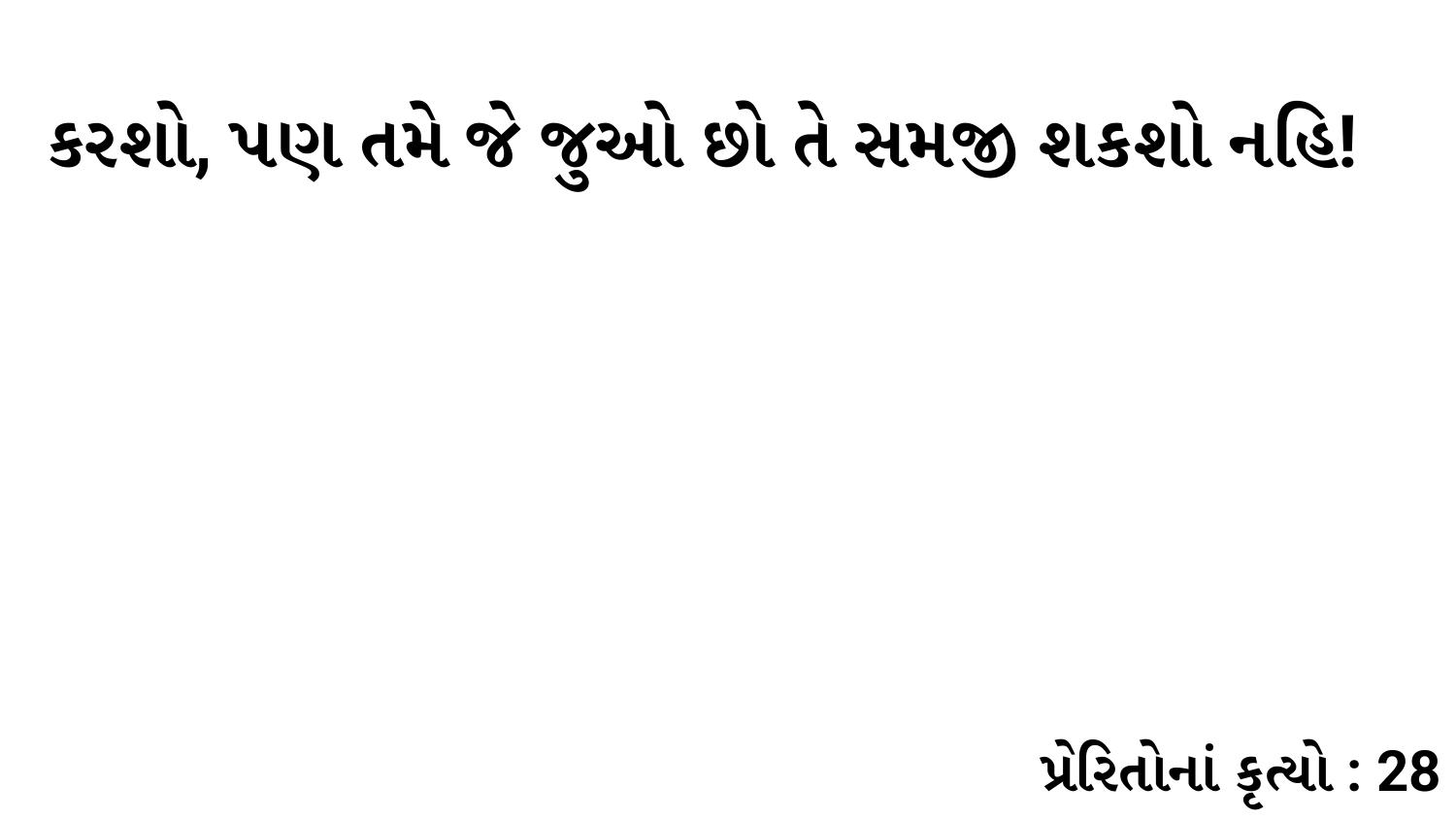

કરશો, પણ તમે જે જુઓ છો તે સમજી શકશો નહિ!
પ્રેરિતોનાં કૃત્યો : 28